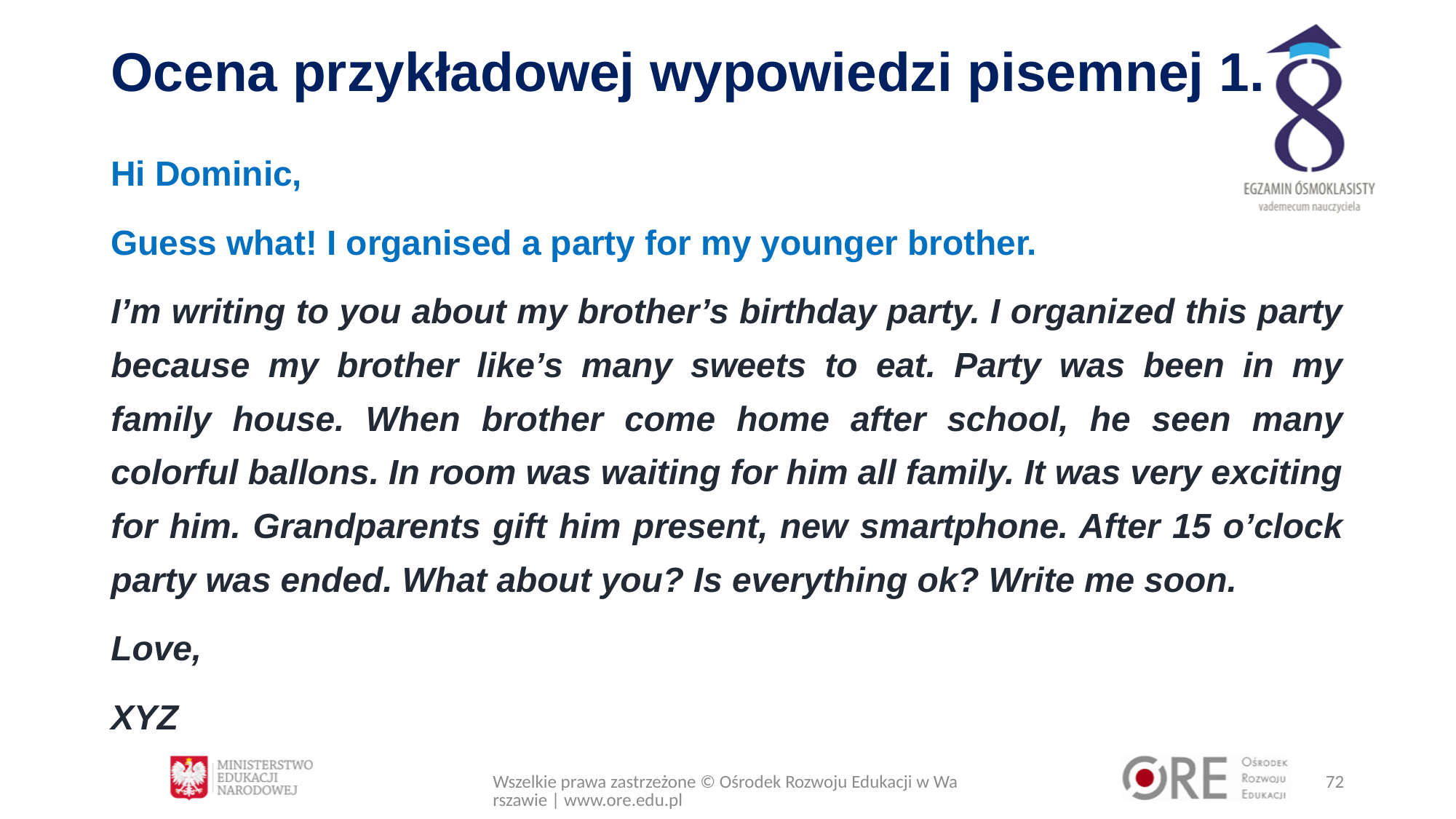

# Ocena przykładowej wypowiedzi pisemnej 1.
Hi Dominic,
Guess what! I organised a party for my younger brother.
I’m writing to you about my brother’s birthday party. I organized this party because my brother like’s many sweets to eat. Party was been in my family house. When brother come home after school, he seen many colorful ballons. In room was waiting for him all family. It was very exciting for him. Grandparents gift him present, new smartphone. After 15 o’clock party was ended. What about you? Is everything ok? Write me soon.
Love,
XYZ
Wszelkie prawa zastrzeżone © Ośrodek Rozwoju Edukacji w Warszawie | www.ore.edu.pl
72